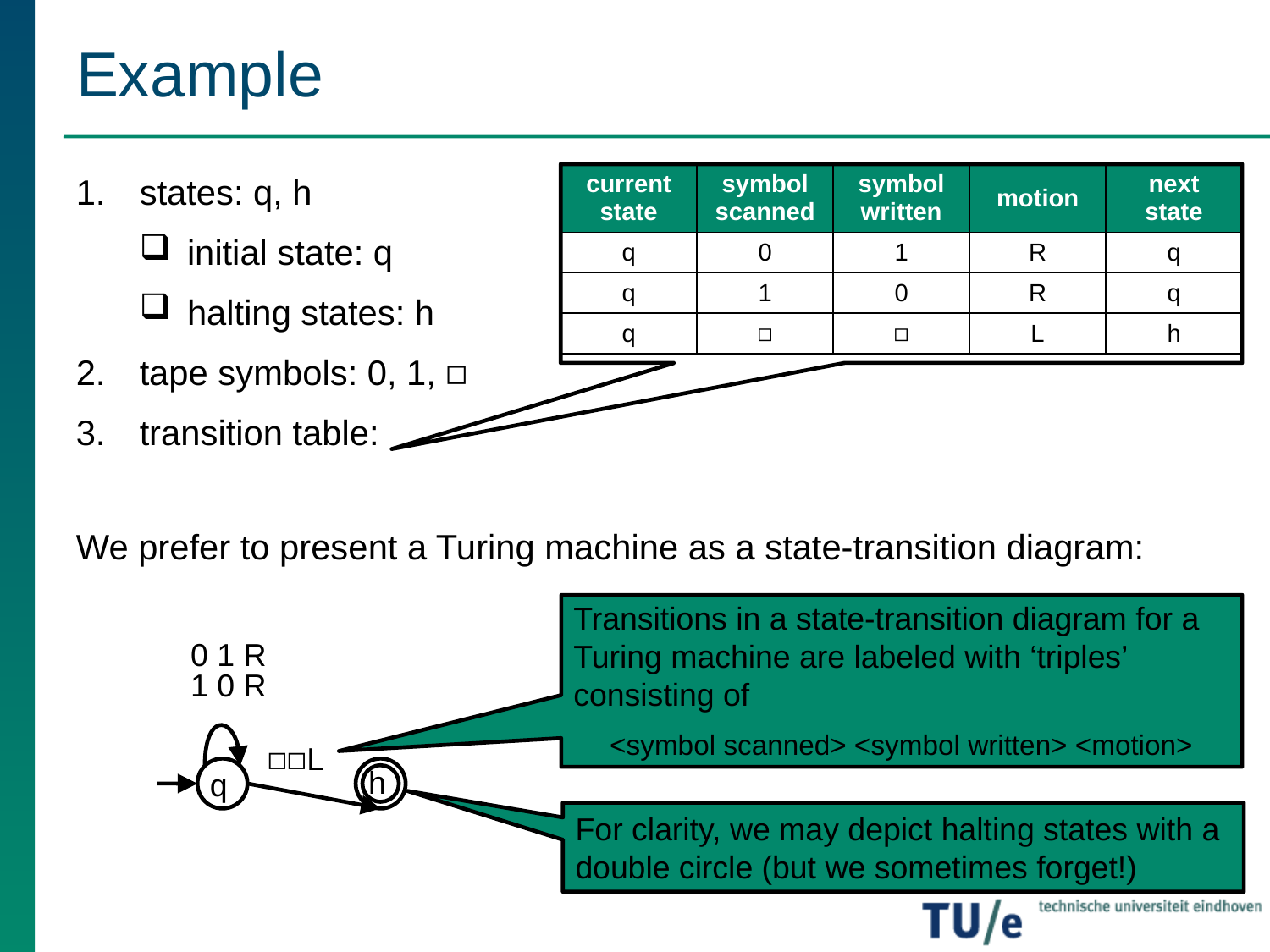

# Example
states: q, h
initial state: q
halting states: h
tape symbols: 0, 1, ◻
transition table:

| current state | symbol scanned | symbol written | motion | next state |
| --- | --- | --- | --- | --- |
| q | 0 | 1 | R | q |
| q | 1 | 0 | R | q |
| q | ◻ | ◻ | L | h |
We prefer to present a Turing machine as a state-transition diagram:
Transitions in a state-transition diagram for a Turing machine are labeled with ‘triples’ consisting of
<symbol scanned> <symbol written> <motion>

0 1 R
1 0 R
◻◻L
h
q

For clarity, we may depict halting states with a double circle (but we sometimes forget!)